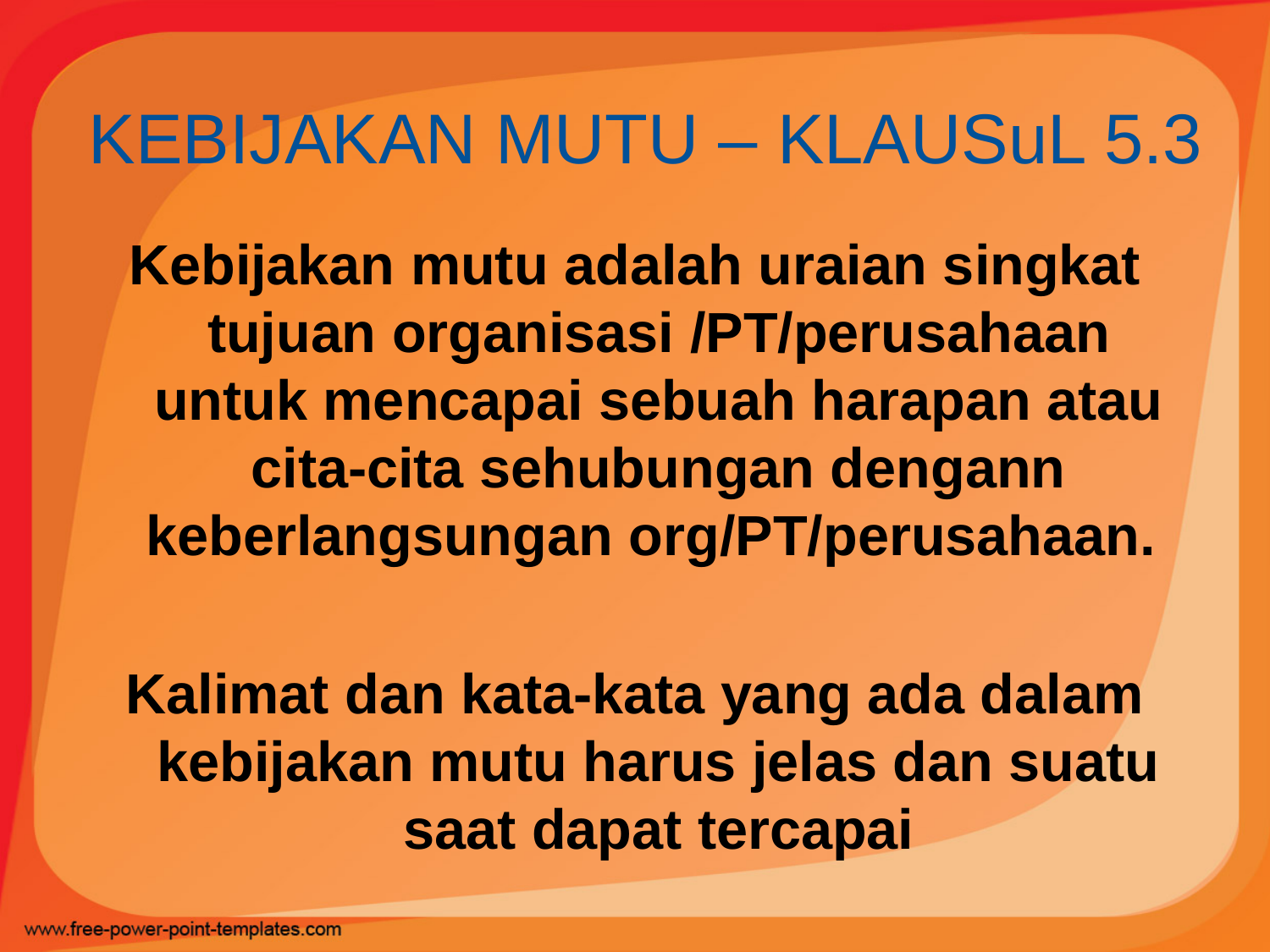

# KEBIJAKAN MUTU – KLAUSuL 5.3
Kebijakan mutu adalah uraian singkat tujuan organisasi /PT/perusahaan untuk mencapai sebuah harapan atau cita-cita sehubungan dengann keberlangsungan org/PT/perusahaan.

Kalimat dan kata-kata yang ada dalam kebijakan mutu harus jelas dan suatu saat dapat tercapai